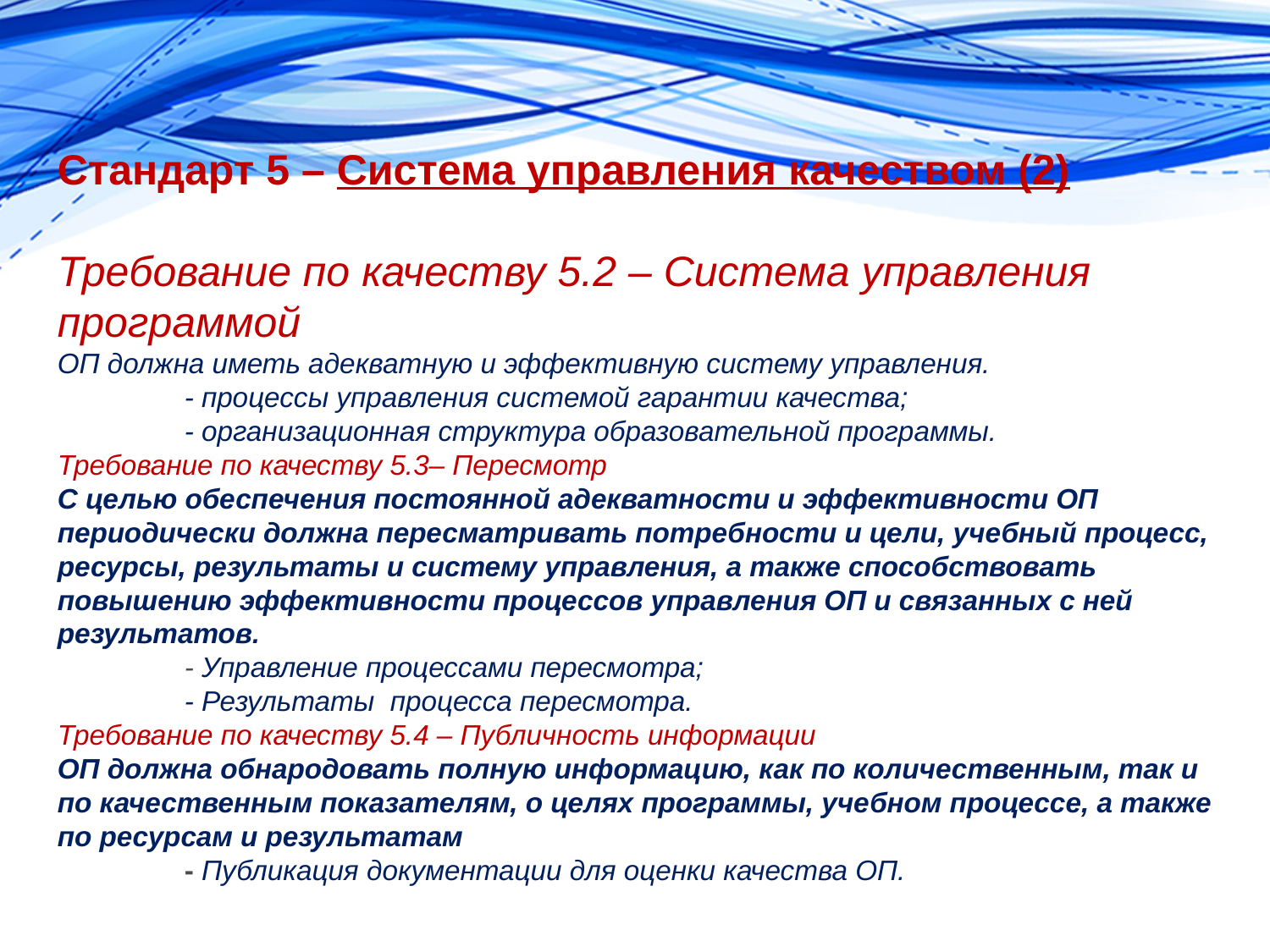

Стандарт 5 – Система управления качеством (2)

Требование по качеству 5.2 – Система управления программой
ОП должна иметь адекватную и эффективную систему управления.
	- процессы управления системой гарантии качества;
	- организационная структура образовательной программы.
Требование по качеству 5.3– Пересмотр
С целью обеспечения постоянной адекватности и эффективности ОП периодически должна пересматривать потребности и цели, учебный процесс, ресурсы, результаты и систему управления, а также способствовать повышению эффективности процессов управления ОП и связанных с ней результатов.
	- Управление процессами пересмотра;
	- Результаты  процесса пересмотра.
Требование по качеству 5.4 – Публичность информации
ОП должна обнародовать полную информацию, как по количественным, так и по качественным показателям, о целях программы, учебном процессе, а также по ресурсам и результатам
	- Публикация документации для оценки качества ОП.